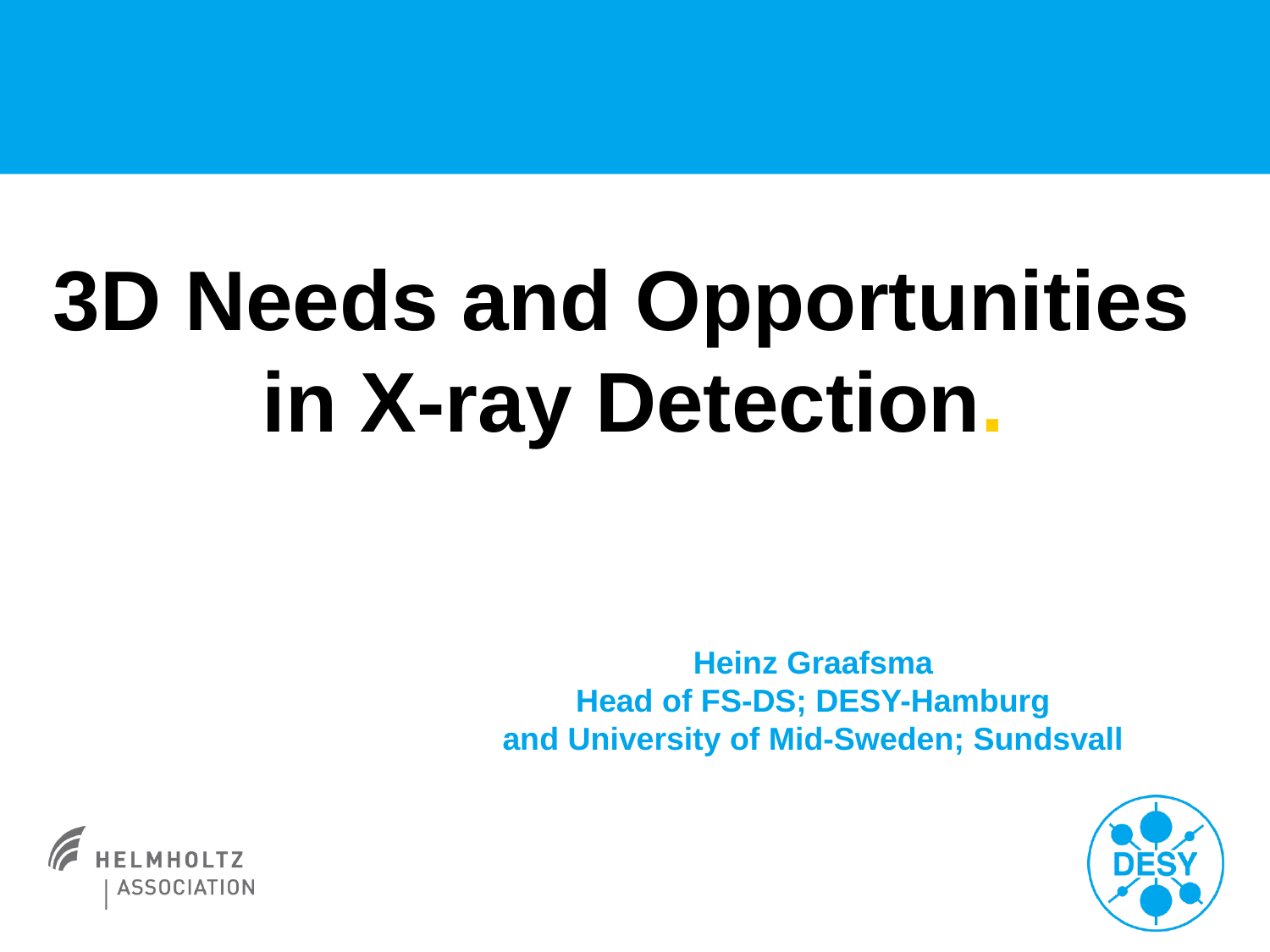

3D Needs and Opportunities
in X-ray Detection.
Heinz Graafsma
Head of FS-DS; DESY-Hamburg
and University of Mid-Sweden; Sundsvall